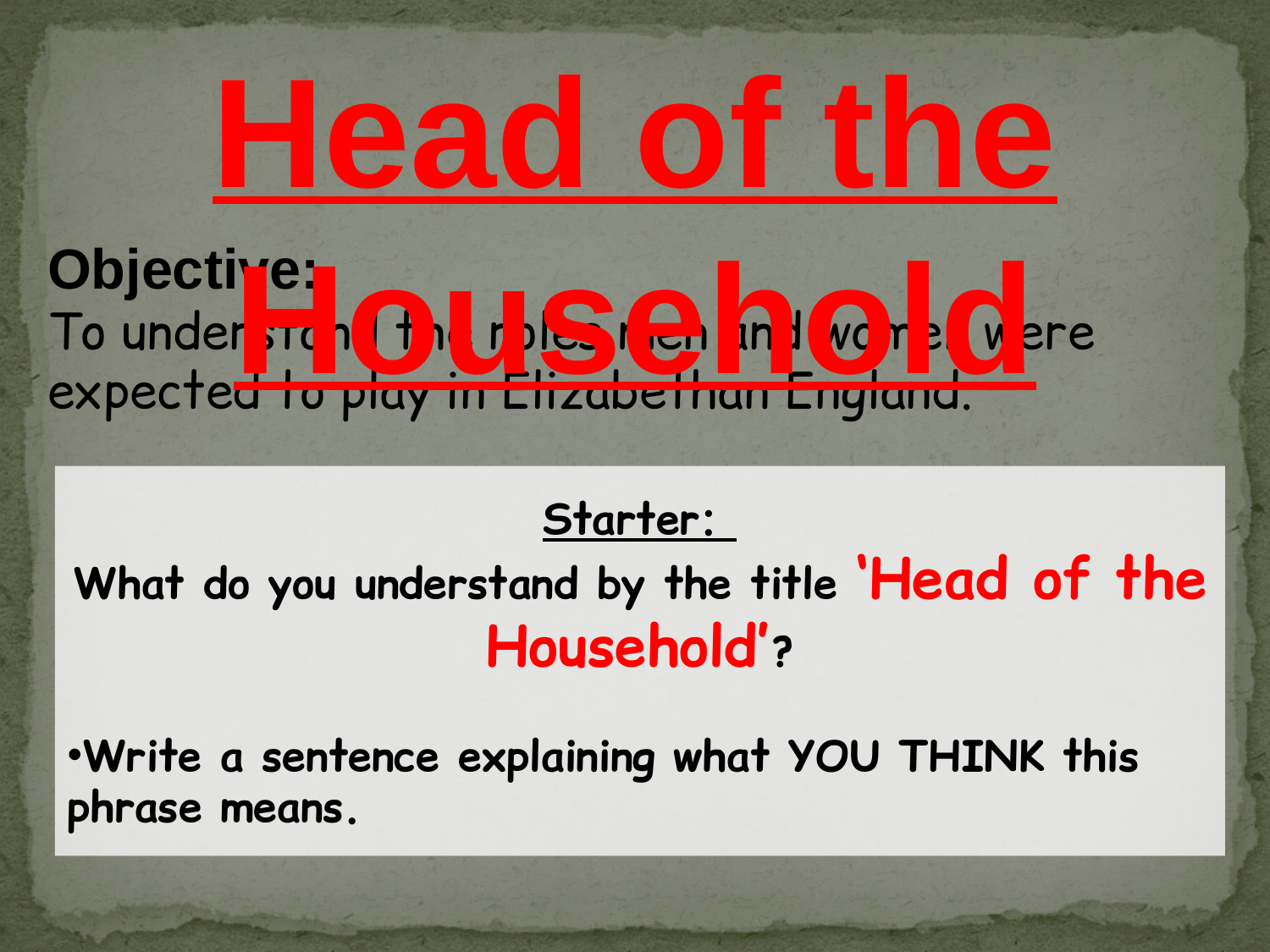

Head of the Household
Objective:
To understand the roles men and women were expected to play in Elizabethan England.
Starter:
What do you understand by the title ‘Head of the Household’?

Write a sentence explaining what YOU THINK this phrase means.